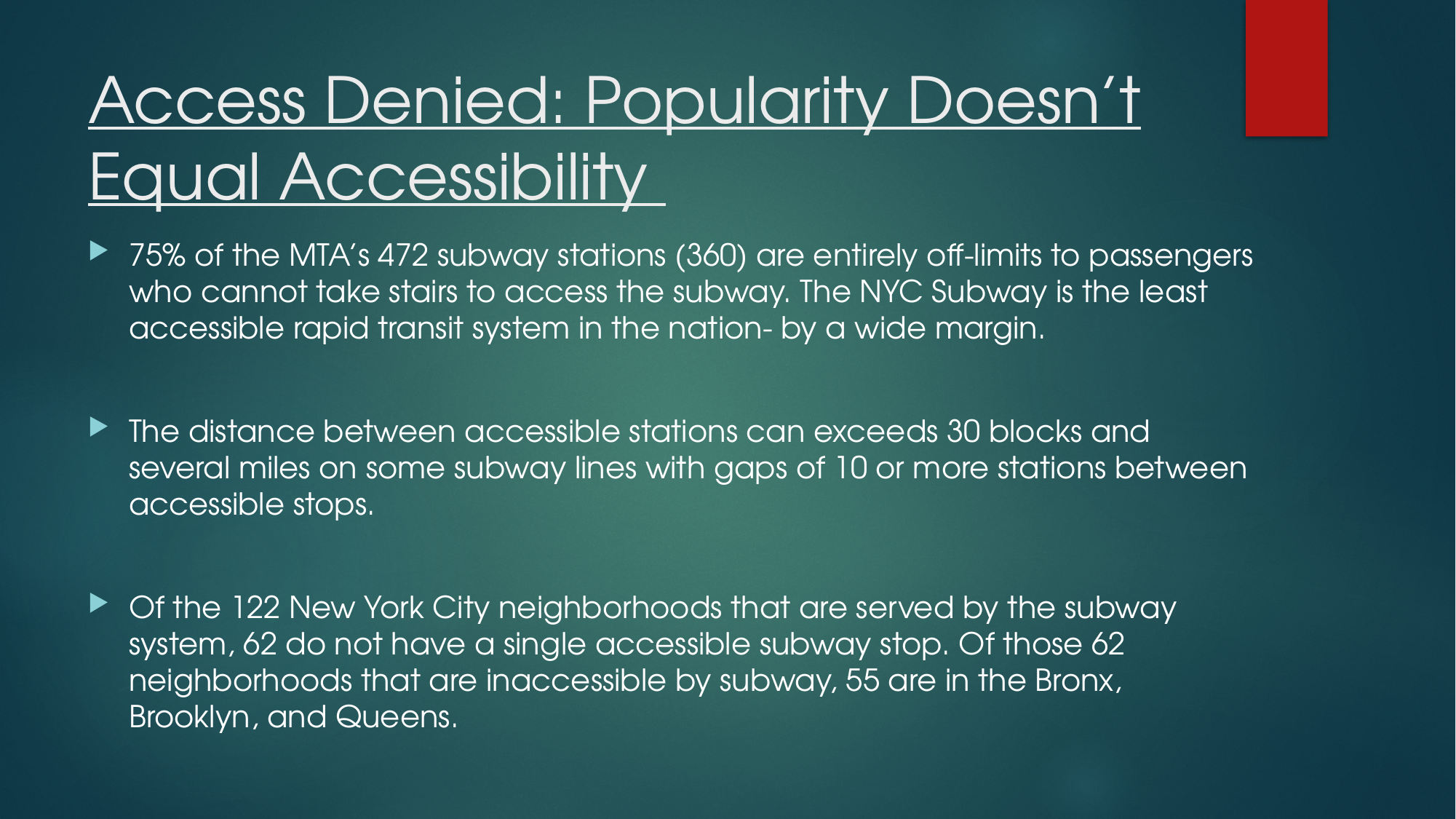

# Access Denied: Popularity Doesn’t Equal Accessibility

75% of the MTA’s 472 subway stations (360) are entirely off-limits to passengers who cannot take stairs to access the subway. The NYC Subway is the least accessible rapid transit system in the nation- by a wide margin.

The distance between accessible stations can exceeds 30 blocks and several miles on some subway lines with gaps of 10 or more stations between accessible stops.

Of the 122 New York City neighborhoods that are served by the subway system, 62 do not have a single accessible subway stop. Of those 62 neighborhoods that are inaccessible by subway, 55 are in the Bronx, Brooklyn, and Queens.